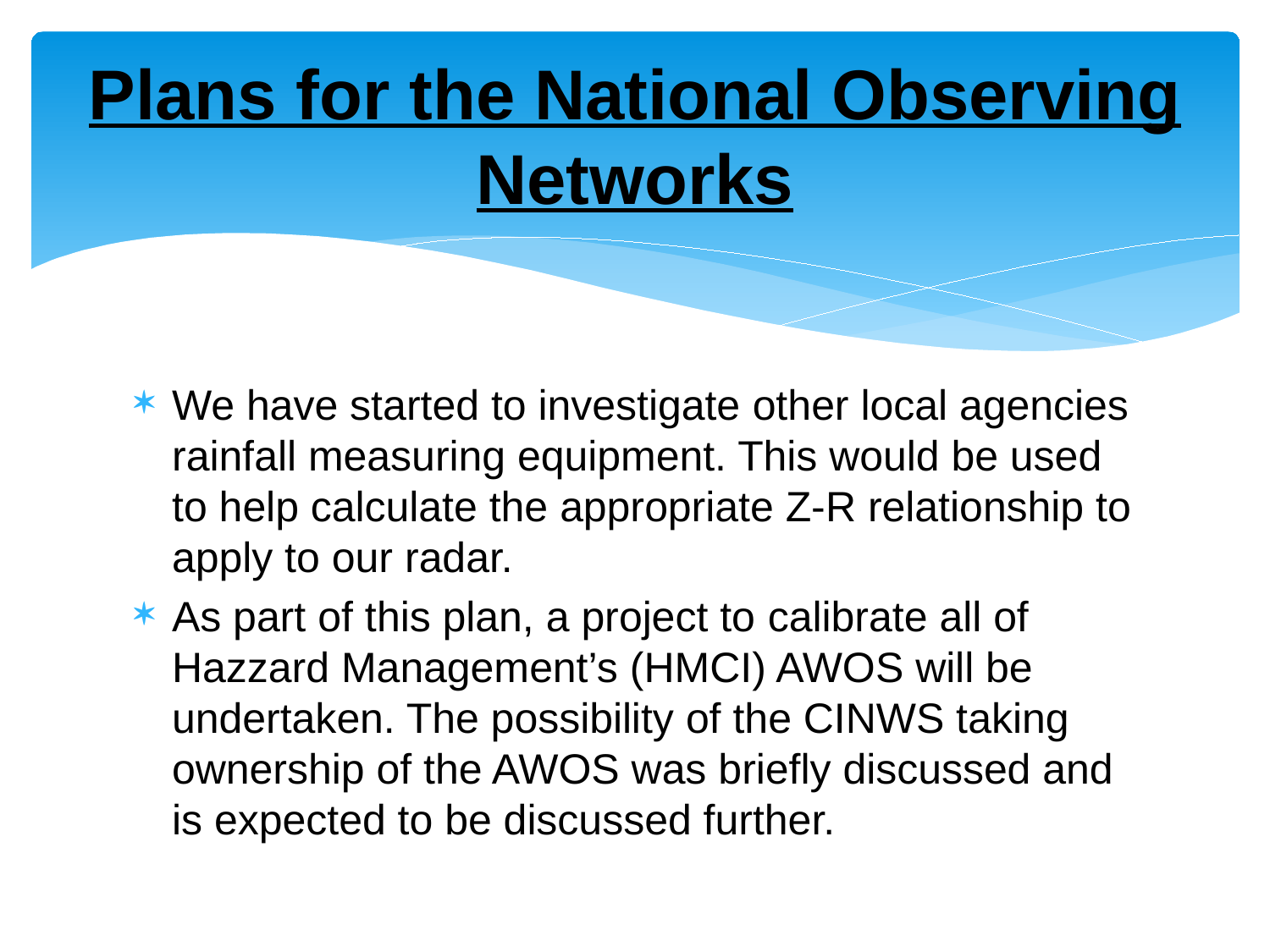

# Plans for the National Observing Networks
We have started to investigate other local agencies rainfall measuring equipment. This would be used to help calculate the appropriate Z-R relationship to apply to our radar.
As part of this plan, a project to calibrate all of Hazzard Management’s (HMCI) AWOS will be undertaken. The possibility of the CINWS taking ownership of the AWOS was briefly discussed and is expected to be discussed further.